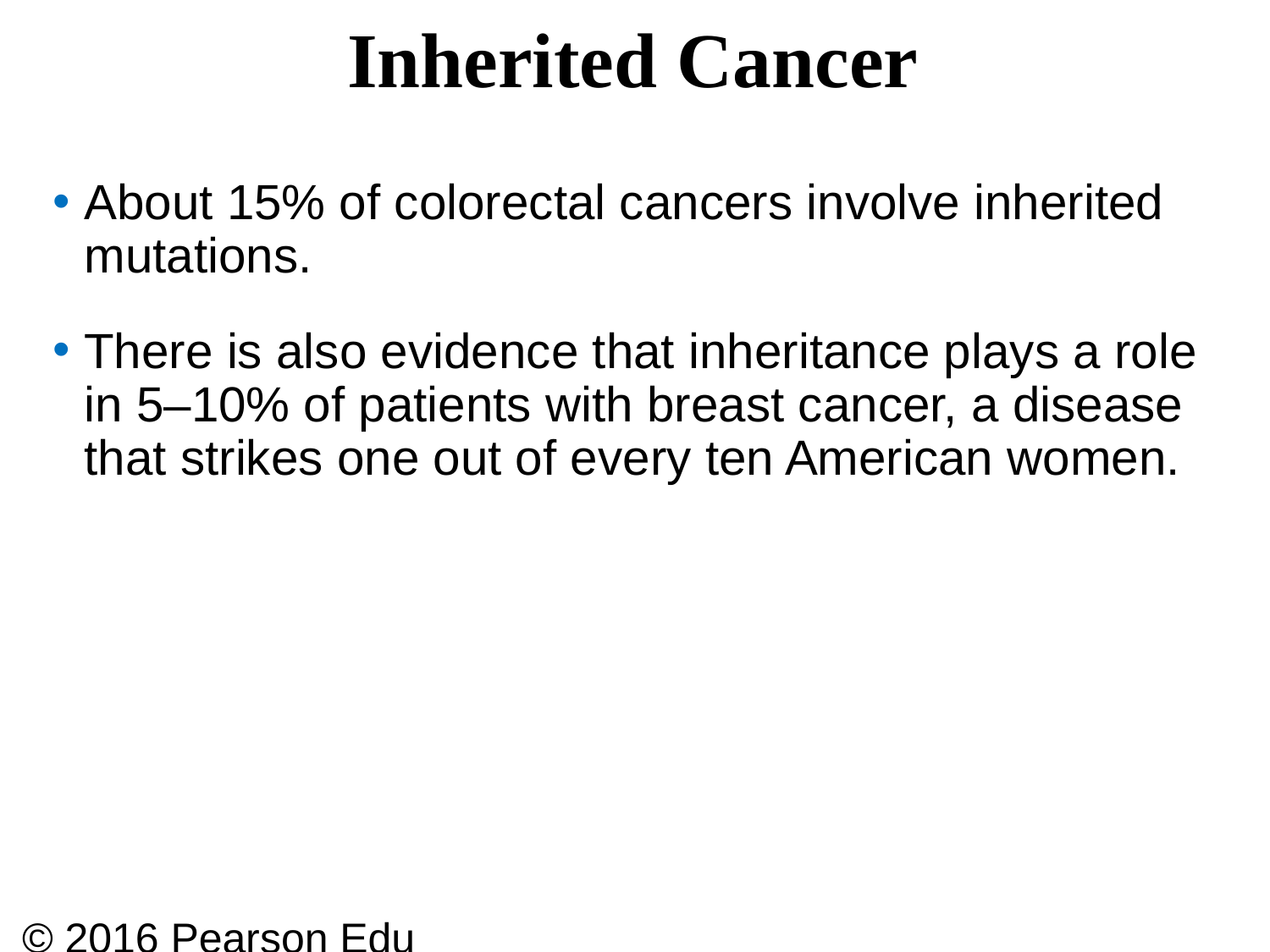

# Inherited Cancer
About 15% of colorectal cancers involve inherited mutations.
There is also evidence that inheritance plays a role in 5–10% of patients with breast cancer, a disease that strikes one out of every ten American women.
© 2016 Pearson Education, Inc.